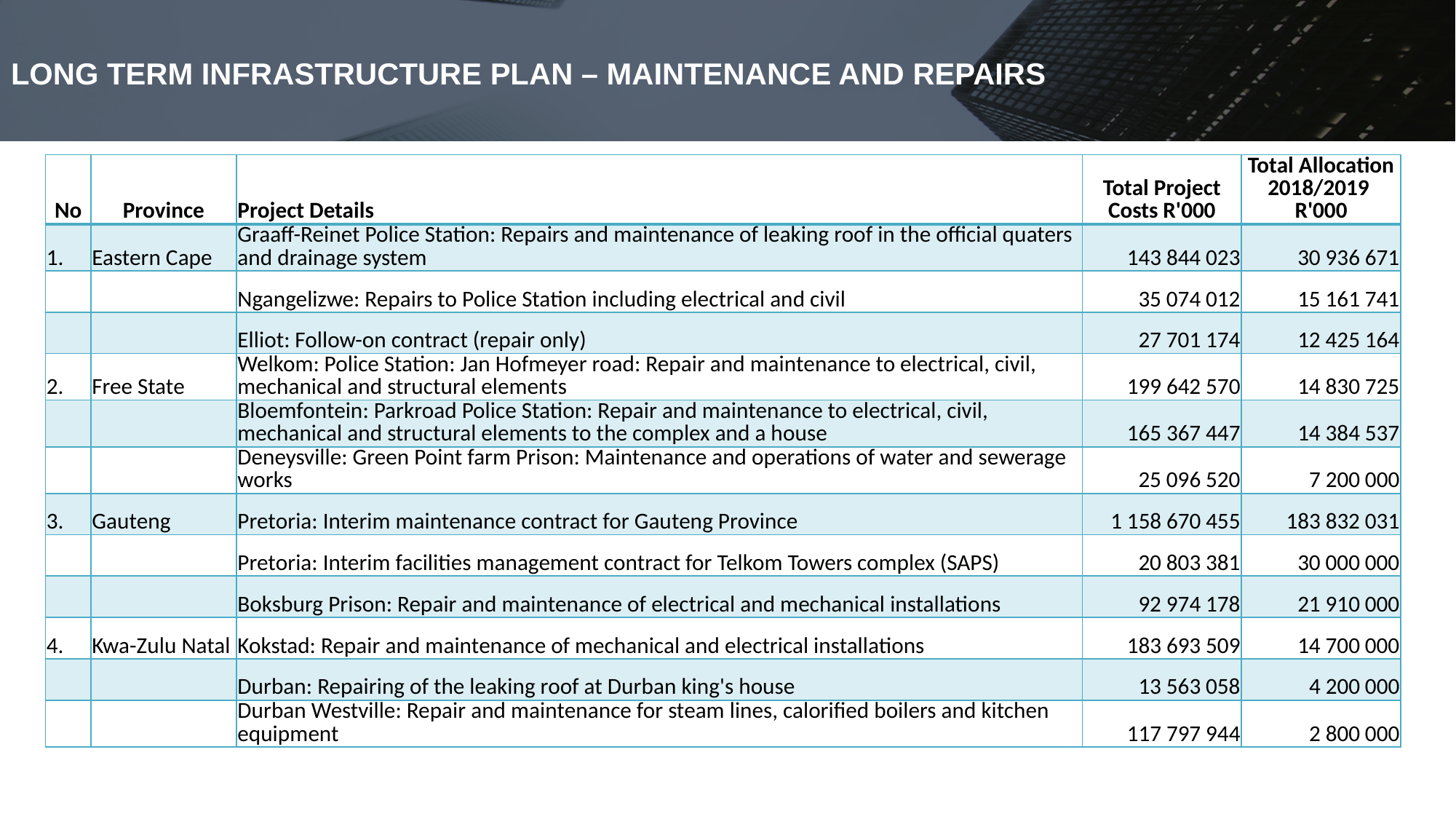

# LONG TERM INFRASTRUCTURE PLAN – MAINTENANCE AND REPAIRS
| No | Province | Project Details | Total Project Costs R'000 | Total Allocation 2018/2019 R'000 |
| --- | --- | --- | --- | --- |
| 1. | Eastern Cape | Graaff-Reinet Police Station: Repairs and maintenance of leaking roof in the official quaters and drainage system | 143 844 023 | 30 936 671 |
|  |  | Ngangelizwe: Repairs to Police Station including electrical and civil | 35 074 012 | 15 161 741 |
|  |  | Elliot: Follow-on contract (repair only) | 27 701 174 | 12 425 164 |
| 2. | Free State | Welkom: Police Station: Jan Hofmeyer road: Repair and maintenance to electrical, civil, mechanical and structural elements | 199 642 570 | 14 830 725 |
|  |  | Bloemfontein: Parkroad Police Station: Repair and maintenance to electrical, civil, mechanical and structural elements to the complex and a house | 165 367 447 | 14 384 537 |
|  |  | Deneysville: Green Point farm Prison: Maintenance and operations of water and sewerage works | 25 096 520 | 7 200 000 |
| 3. | Gauteng | Pretoria: Interim maintenance contract for Gauteng Province | 1 158 670 455 | 183 832 031 |
|  |  | Pretoria: Interim facilities management contract for Telkom Towers complex (SAPS) | 20 803 381 | 30 000 000 |
|  |  | Boksburg Prison: Repair and maintenance of electrical and mechanical installations | 92 974 178 | 21 910 000 |
| 4. | Kwa-Zulu Natal | Kokstad: Repair and maintenance of mechanical and electrical installations | 183 693 509 | 14 700 000 |
|  |  | Durban: Repairing of the leaking roof at Durban king's house | 13 563 058 | 4 200 000 |
|  |  | Durban Westville: Repair and maintenance for steam lines, calorified boilers and kitchen equipment | 117 797 944 | 2 800 000 |